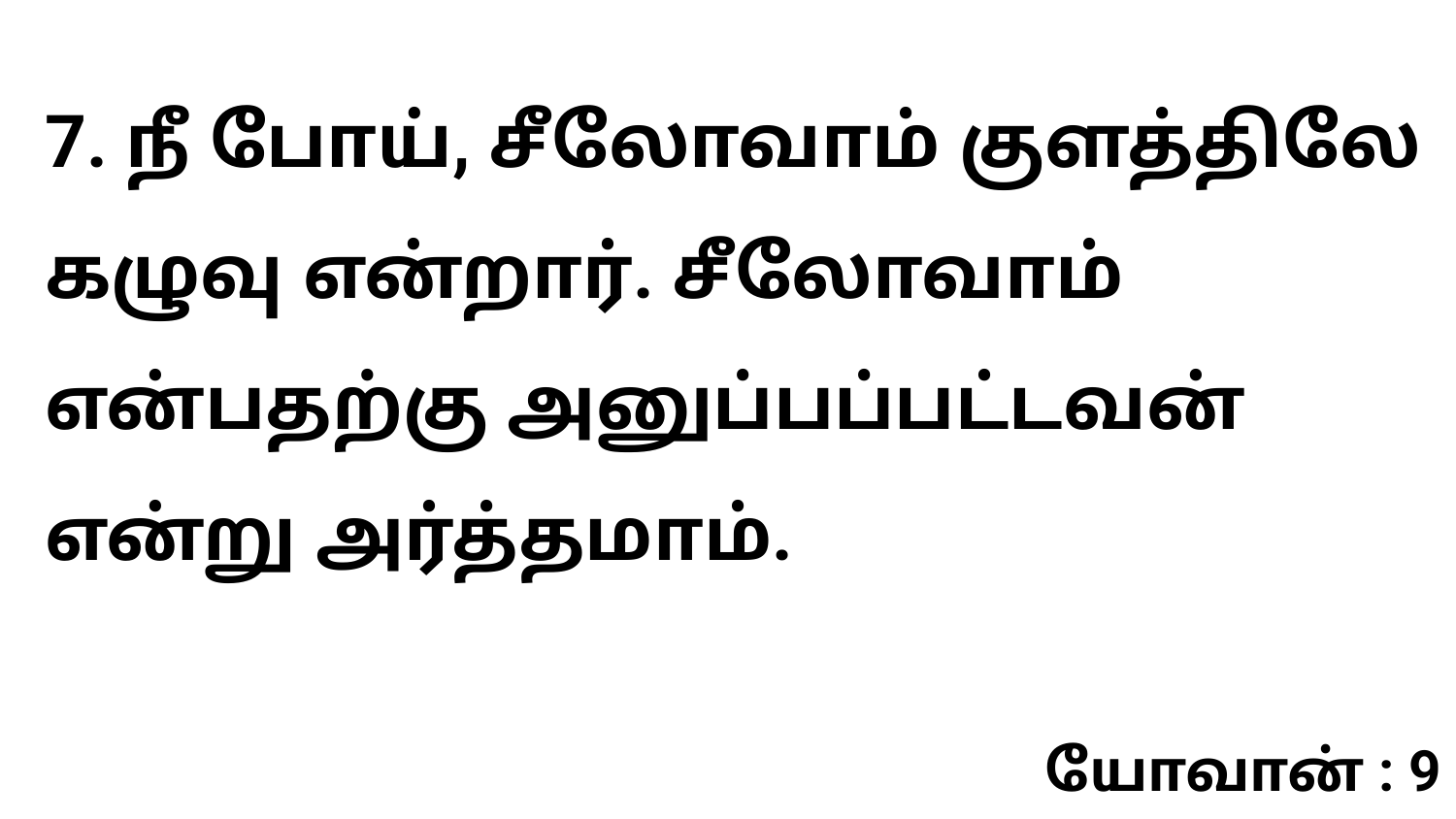

7. நீ போய், சீலோவாம் குளத்திலே கழுவு என்றார். சீலோவாம் என்பதற்கு அனுப்பப்பட்டவன் என்று அர்த்தமாம்.
யோவான் : 9